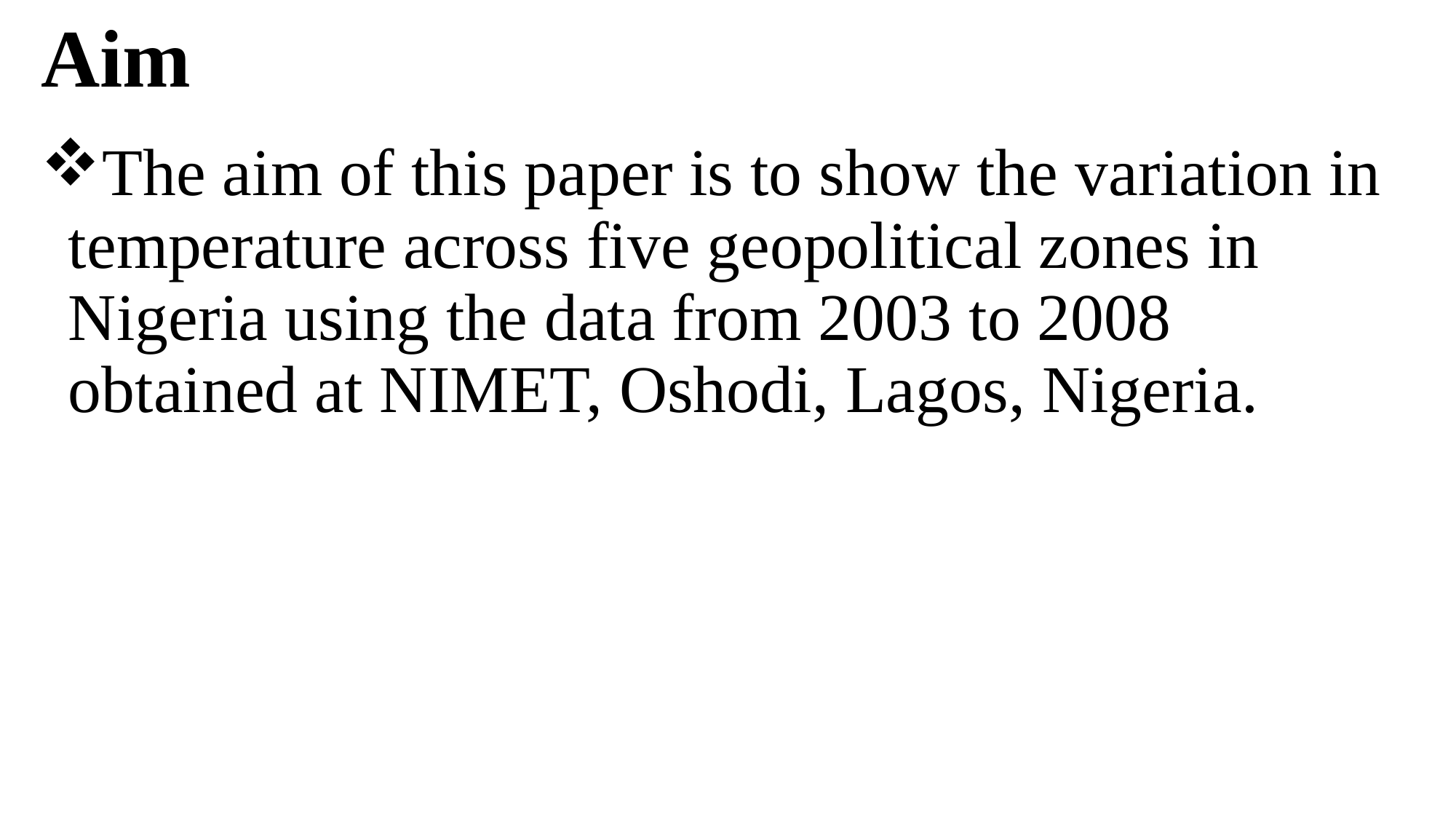

# Aim
The aim of this paper is to show the variation in temperature across five geopolitical zones in Nigeria using the data from 2003 to 2008 obtained at NIMET, Oshodi, Lagos, Nigeria.